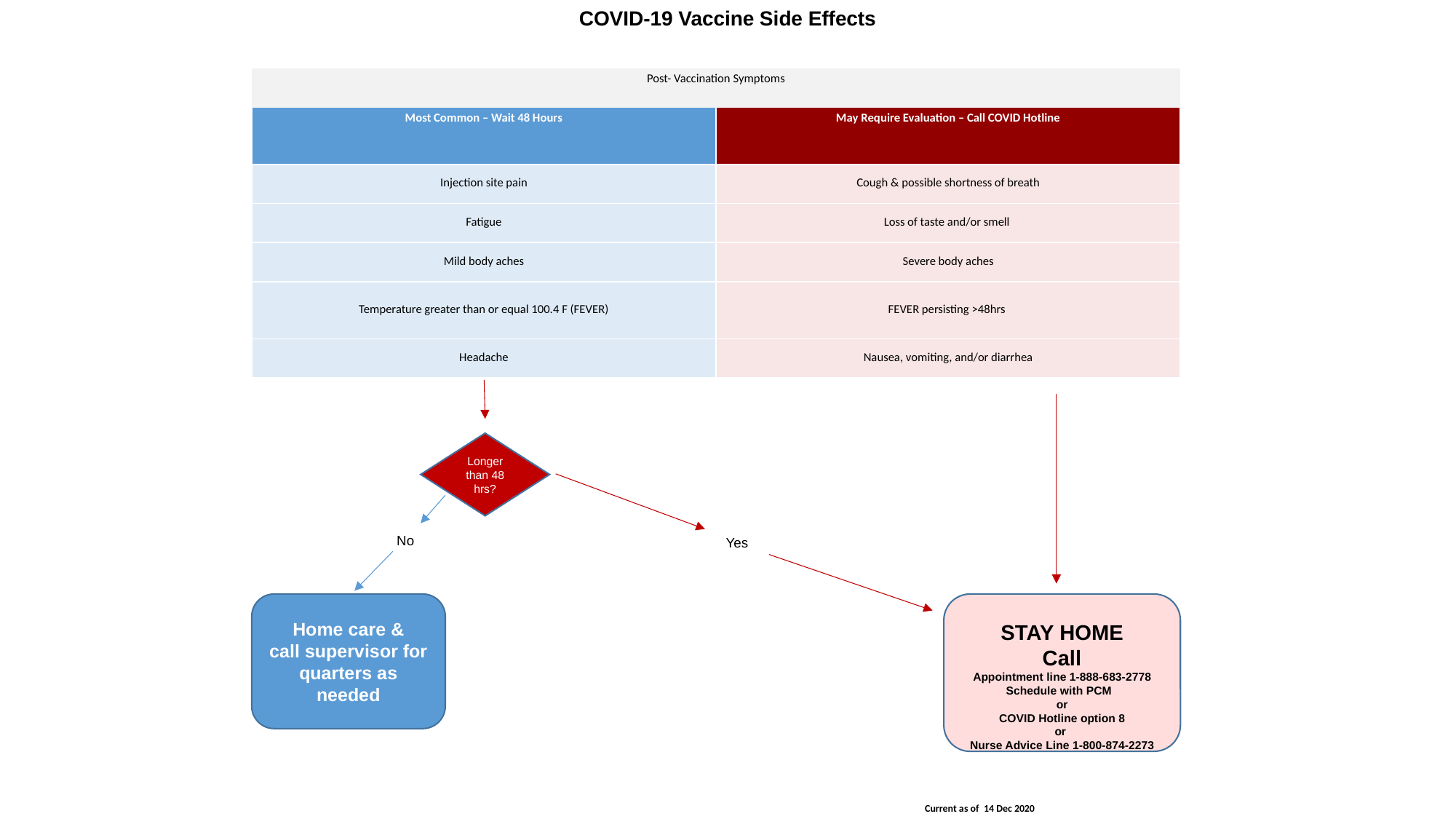

COVID-19 Vaccine Side Effects
| Post- Vaccination Symptoms |  |
| --- | --- |
| Most Common – Wait 48 Hours | May Require Evaluation – Call COVID Hotline |
| Injection site pain | Cough & possible shortness of breath |
| Fatigue | Loss of taste and/or smell |
| Mild body aches | Severe body aches |
| Temperature greater than or equal 100.4 F (FEVER) | FEVER persisting >48hrs |
| Headache | Nausea, vomiting, and/or diarrhea |
Longer than 48 hrs?
No
Yes
Home care &
call supervisor for quarters as needed

STAY HOME
Call
Appointment line 1-888-683-2778
Schedule with PCM
or
COVID Hotline option 8
or
Nurse Advice Line 1-800-874-2273
Current as of  14 Dec 2020